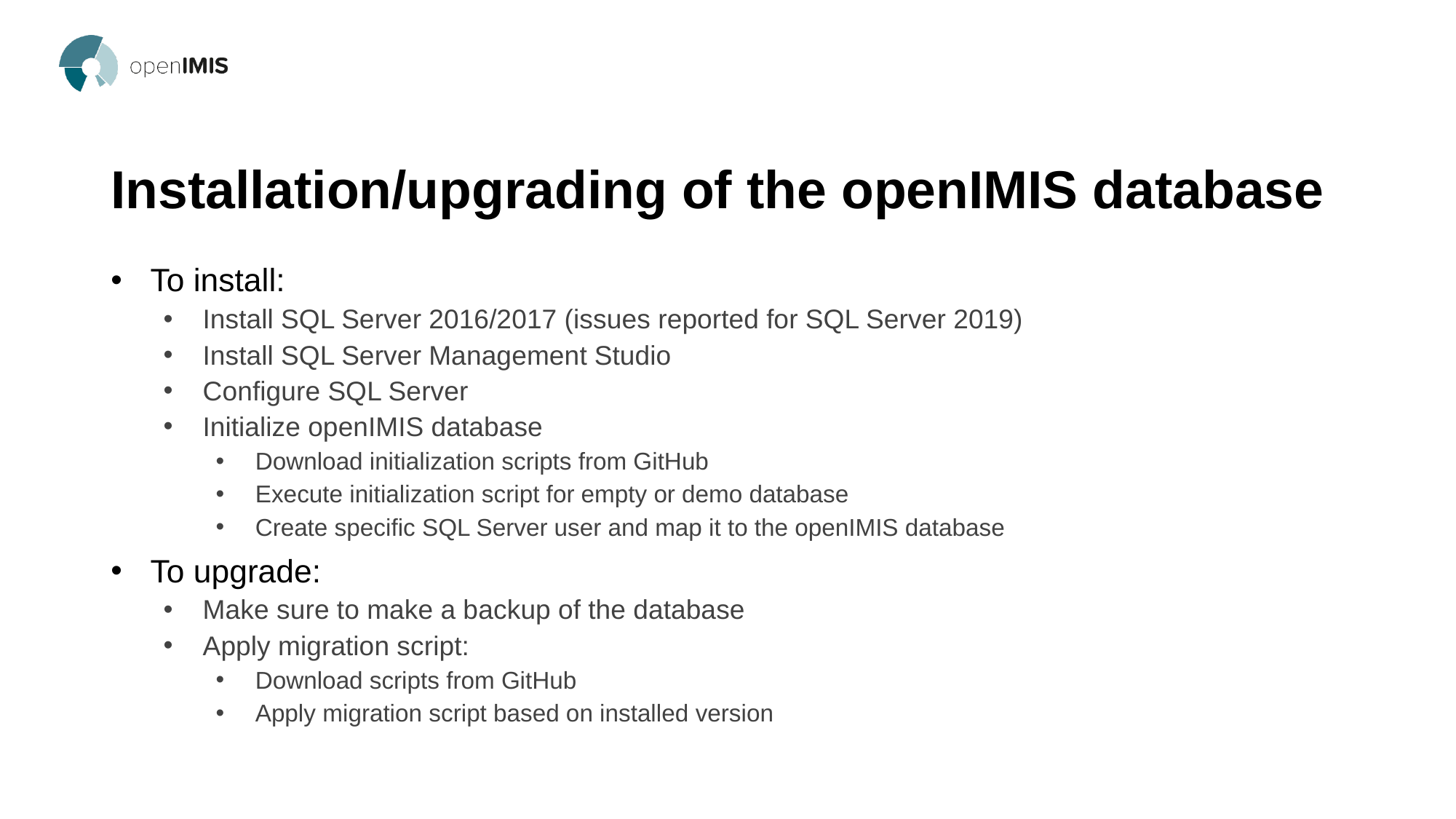

# Installation/upgrading of the openIMIS database
To install:
Install SQL Server 2016/2017 (issues reported for SQL Server 2019)
Install SQL Server Management Studio
Configure SQL Server
Initialize openIMIS database
Download initialization scripts from GitHub
Execute initialization script for empty or demo database
Create specific SQL Server user and map it to the openIMIS database
To upgrade:
Make sure to make a backup of the database
Apply migration script:
Download scripts from GitHub
Apply migration script based on installed version